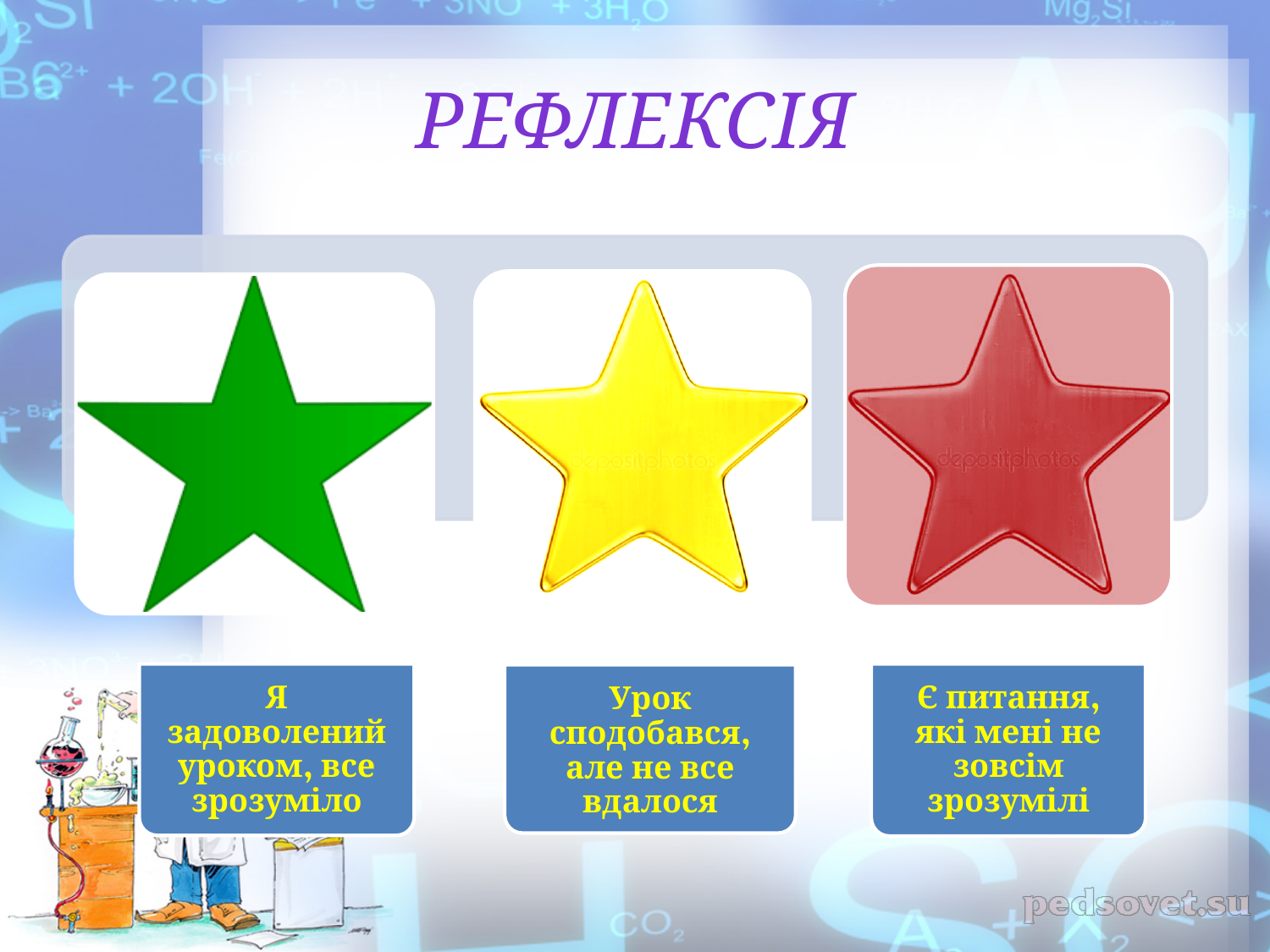

# РЕФЛЕКСІЯ
Я задоволений уроком, все зрозуміло
Урок сподобався, але не все вдалося
Є питання, які мені не зовсім зрозумілі